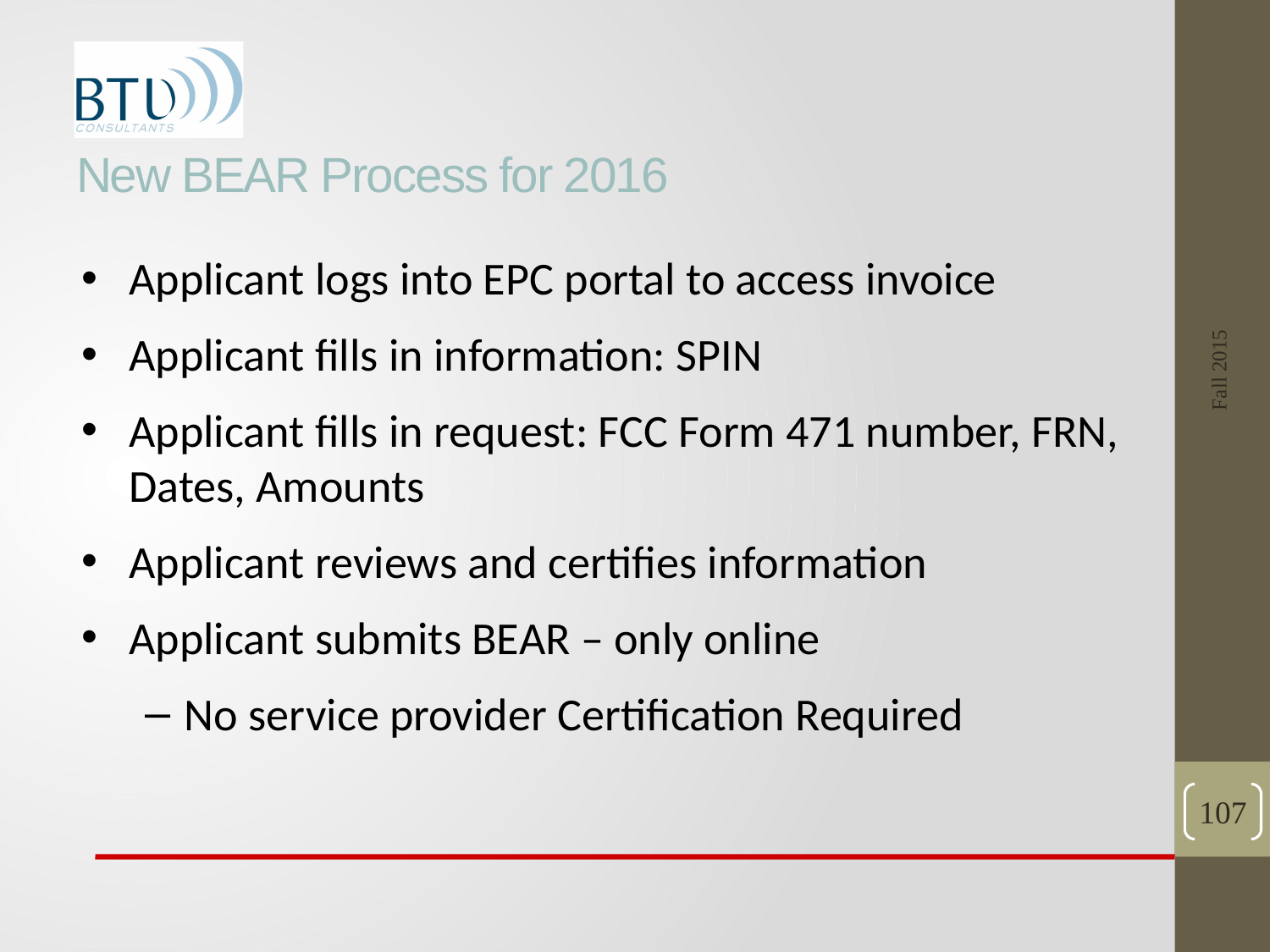

# New BEAR Process for 2016

Fall 2015
Applicant logs into EPC portal to access invoice
Applicant fills in information: SPIN
Applicant fills in request: FCC Form 471 number, FRN, Dates, Amounts
Applicant reviews and certifies information
Applicant submits BEAR – only online
No service provider Certification Required

107